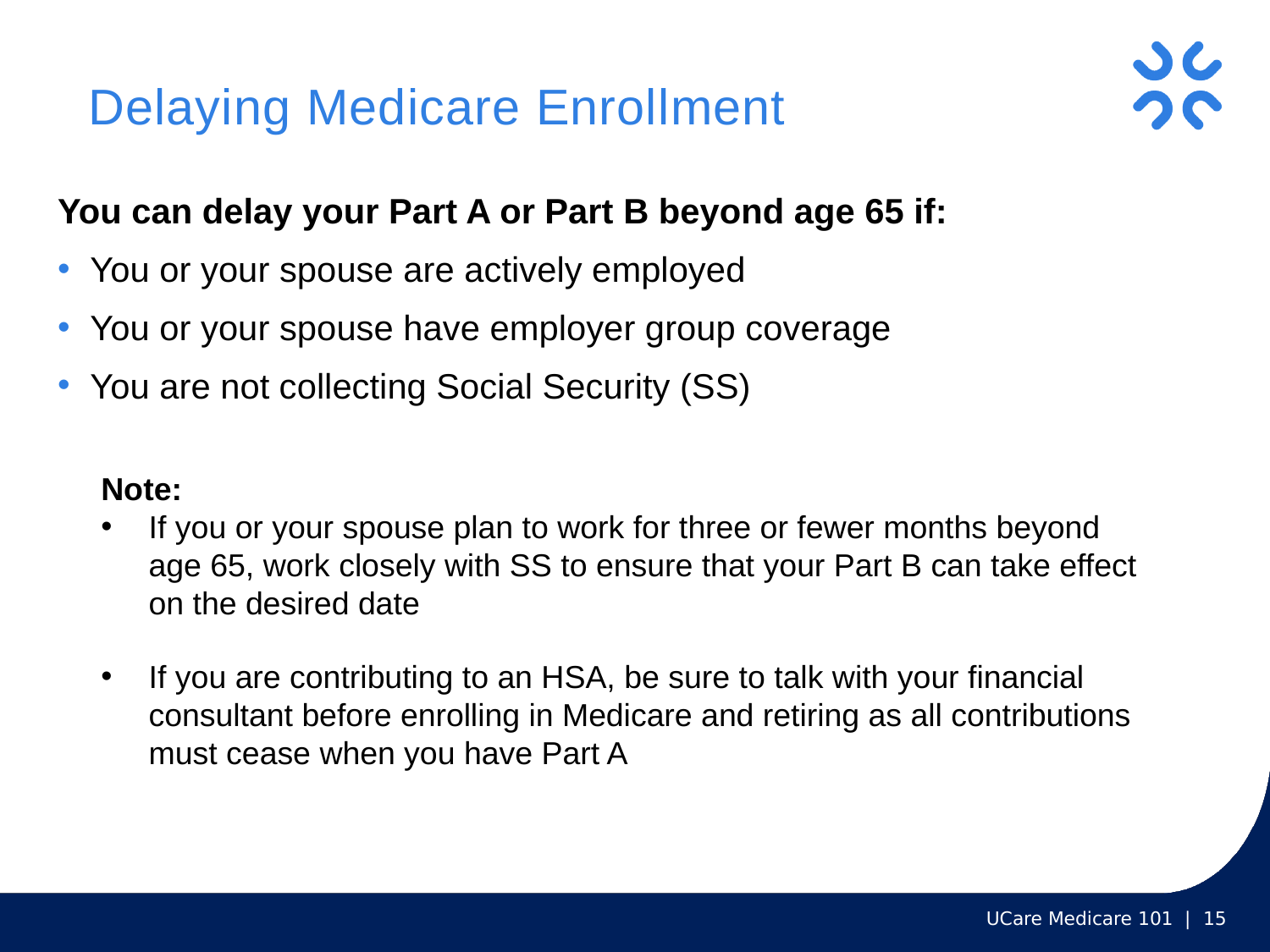

# Delaying Medicare Enrollment
You can delay your Part A or Part B beyond age 65 if:
You or your spouse are actively employed
You or your spouse have employer group coverage
You are not collecting Social Security (SS)

Note:
If you or your spouse plan to work for three or fewer months beyond age 65, work closely with SS to ensure that your Part B can take effect on the desired date
If you are contributing to an HSA, be sure to talk with your financial consultant before enrolling in Medicare and retiring as all contributions must cease when you have Part A
UCare Medicare 101  |  15